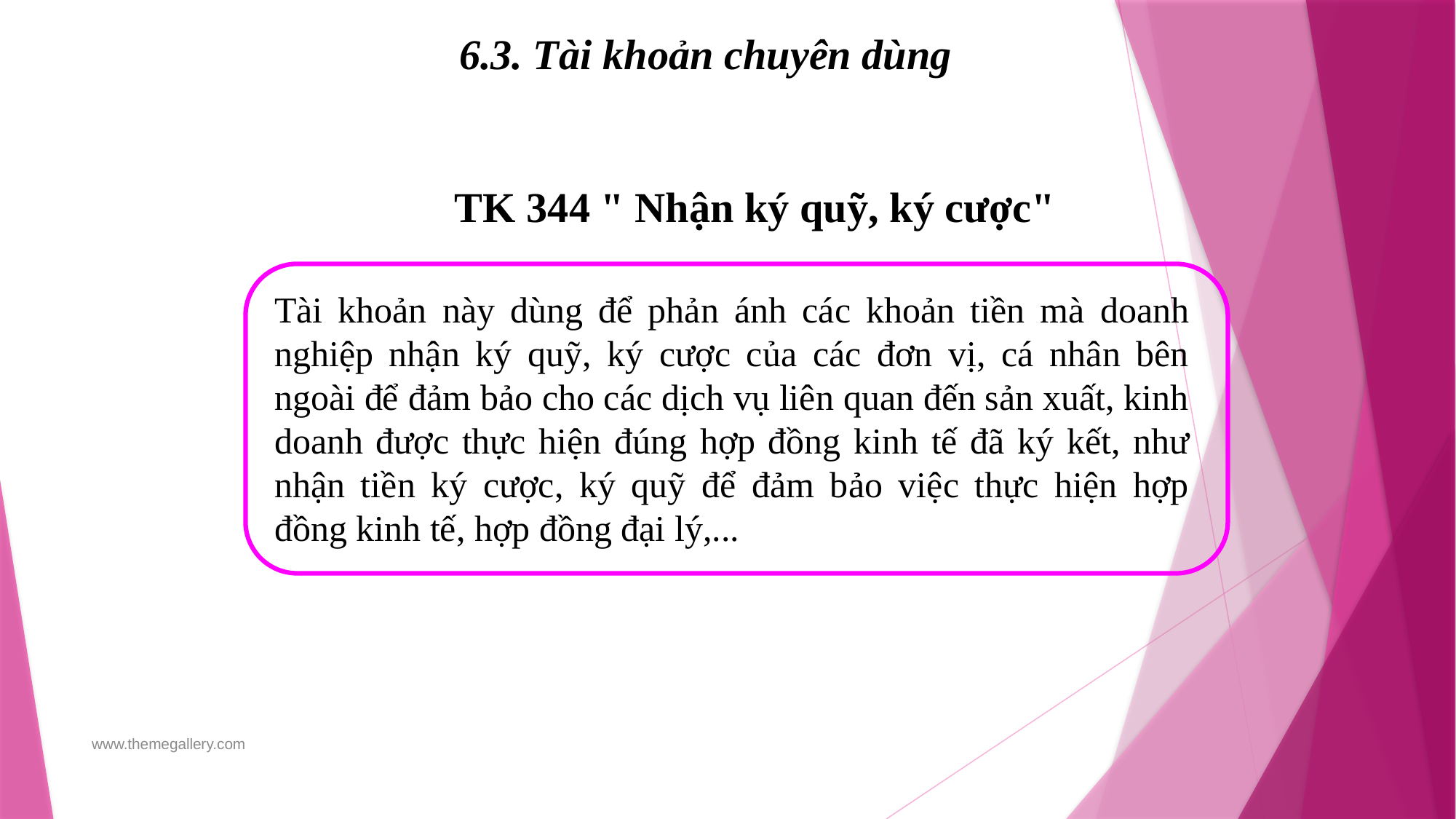

6.3. Tài khoản chuyên dùng
TK 344 " Nhận ký quỹ, ký cược"

Tài khoản này dùng để phản ánh các khoản tiền mà doanh nghiệp nhận ký quỹ, ký cược của các đơn vị, cá nhân bên ngoài để đảm bảo cho các dịch vụ liên quan đến sản xuất, kinh doanh được thực hiện đúng hợp đồng kinh tế đã ký kết, như nhận tiền ký cược, ký quỹ để đảm bảo việc thực hiện hợp đồng kinh tế, hợp đồng đại lý,...
www.themegallery.com